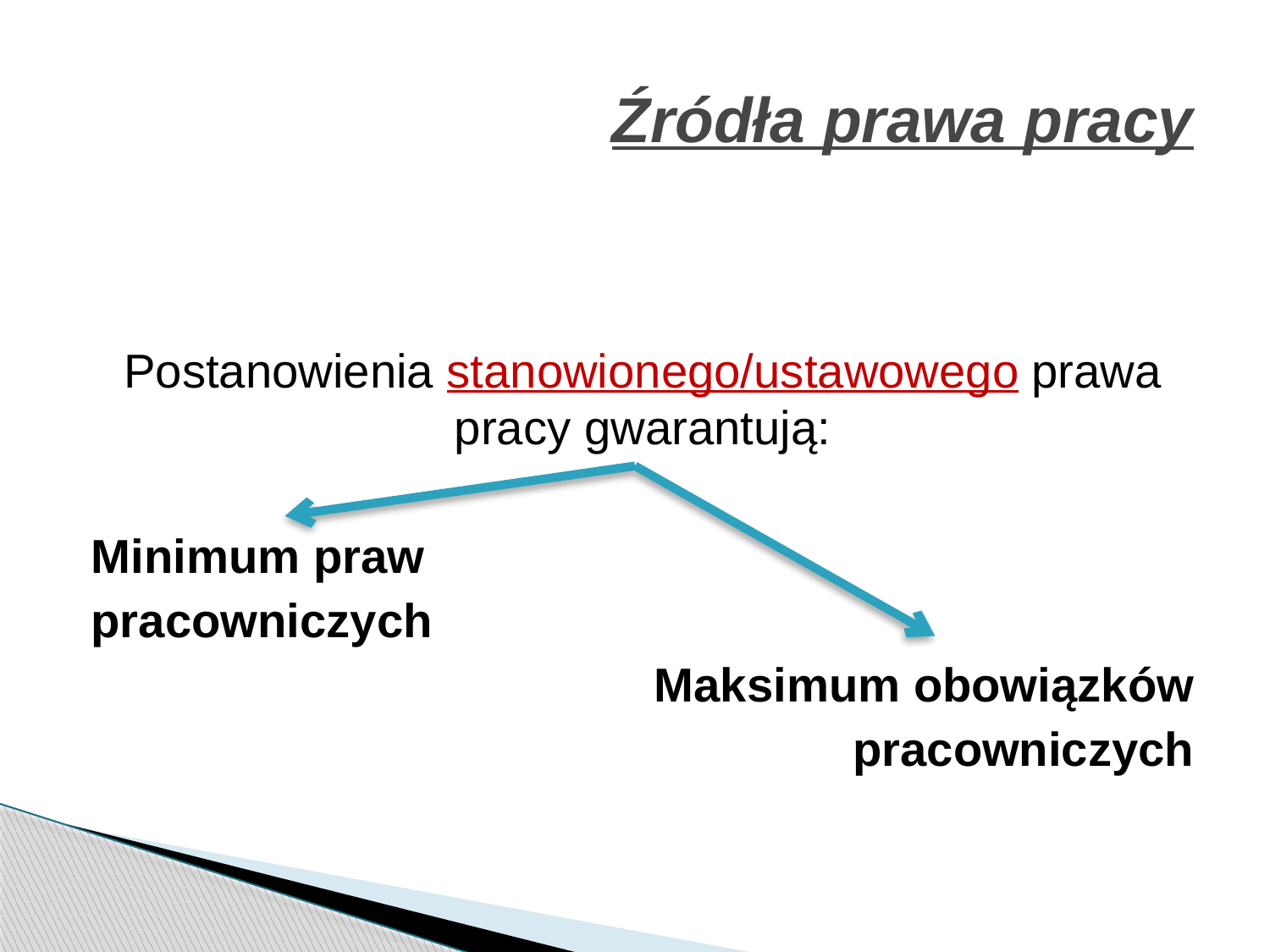

# Źródła prawa pracy

Postanowienia stanowionego/ustawowego prawa pracy gwarantują:

Minimum praw
pracowniczych
Maksimum obowiązków
pracowniczych